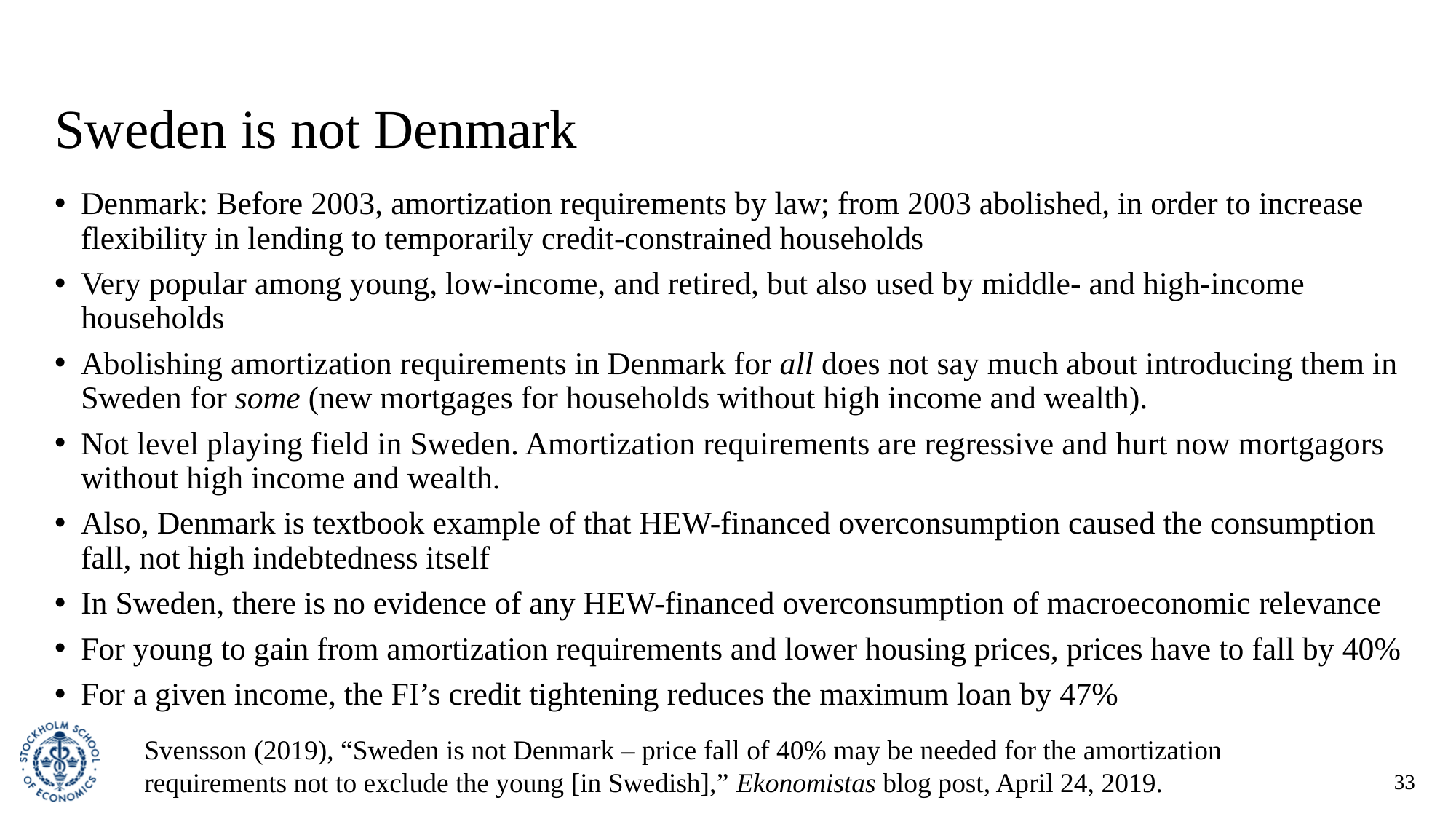

# Sweden is not Denmark
Denmark: Before 2003, amortization requirements by law; from 2003 abolished, in order to increase flexibility in lending to temporarily credit-constrained households
Very popular among young, low-income, and retired, but also used by middle- and high-income households
Abolishing amortization requirements in Denmark for all does not say much about introducing them in Sweden for some (new mortgages for households without high income and wealth).
Not level playing field in Sweden. Amortization requirements are regressive and hurt now mortgagors without high income and wealth.
Also, Denmark is textbook example of that HEW-financed overconsumption caused the consumption fall, not high indebtedness itself
In Sweden, there is no evidence of any HEW-financed overconsumption of macroeconomic relevance
For young to gain from amortization requirements and lower housing prices, prices have to fall by 40%
For a given income, the FI’s credit tightening reduces the maximum loan by 47%

Svensson (2019), “Sweden is not Denmark – price fall of 40% may be needed for the amortization
requirements not to exclude the young [in Swedish],” Ekonomistas blog post, April 24, 2019.
33